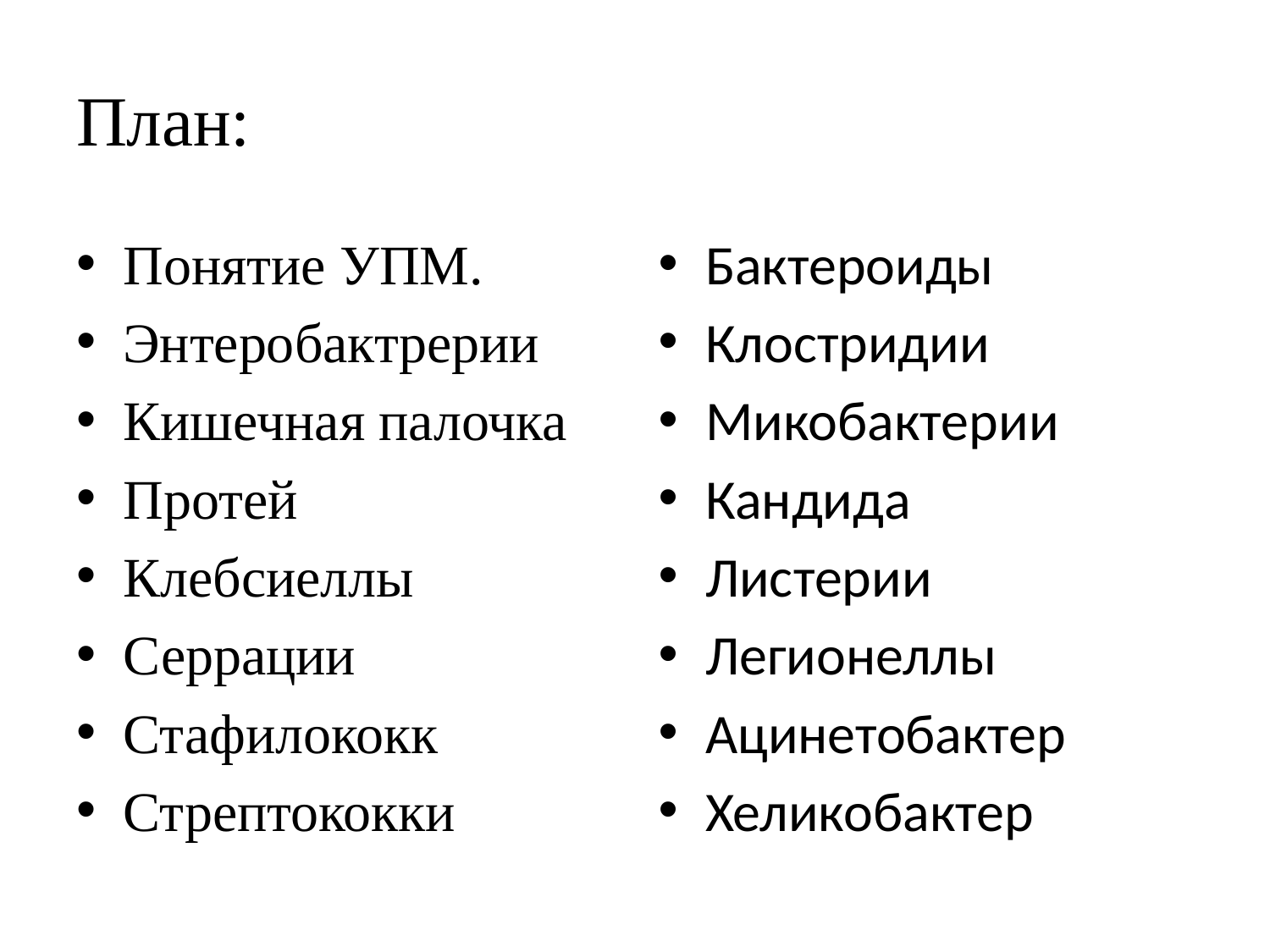

# План:
Понятие УПМ.
Энтеробактрерии
Кишечная палочка
Протей
Клебсиеллы
Серрации
Стафилококк
Стрептококки

Бактероиды
Клостридии
Микобактерии
Кандида
Листерии
Легионеллы
Аци­не­то­бак­те­р
Хеликобактер